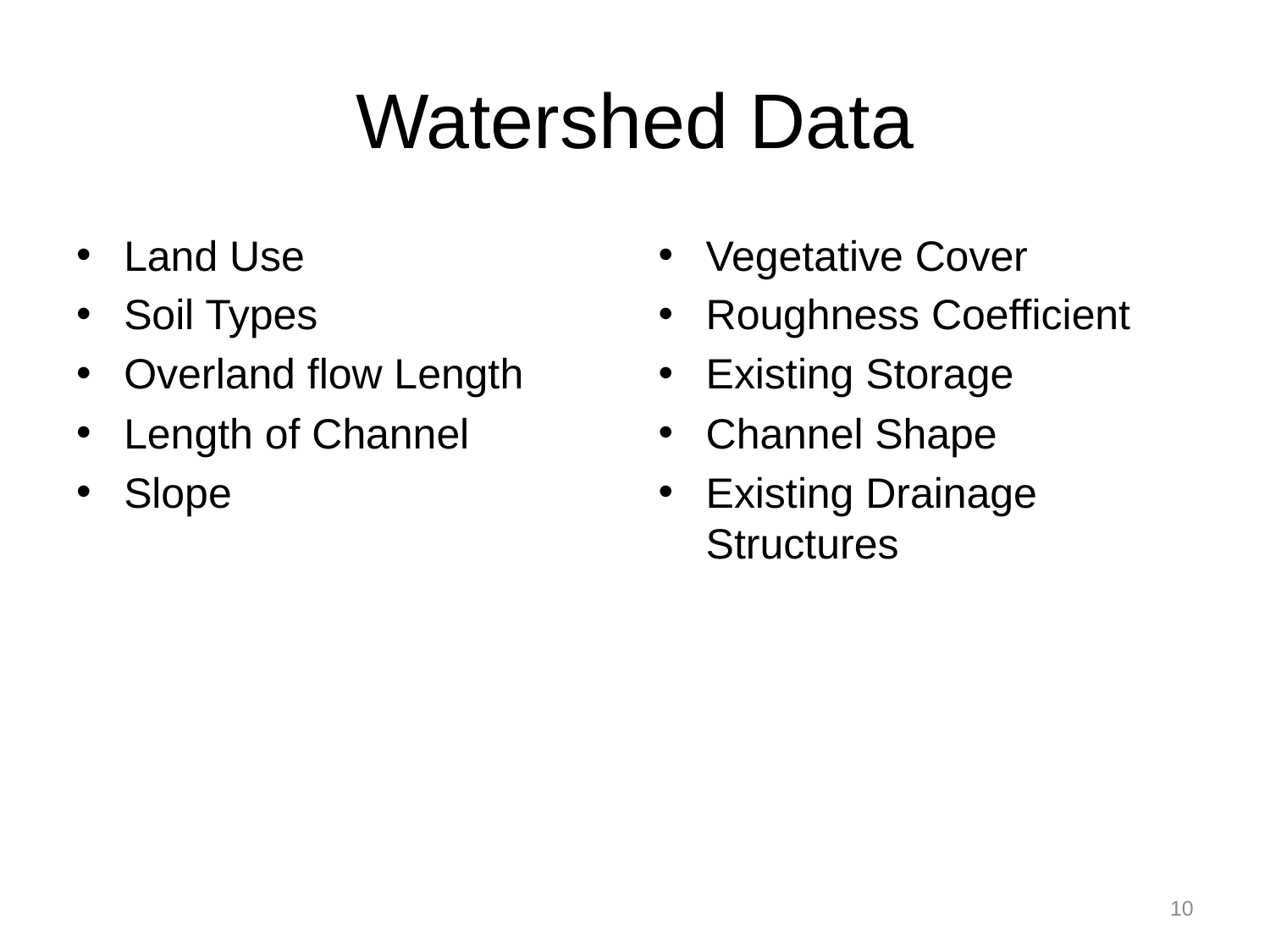

# Watershed Data
Land Use
Soil Types
Overland flow Length
Length of Channel
Slope
Vegetative Cover
Roughness Coefficient
Existing Storage
Channel Shape
Existing Drainage Structures
10